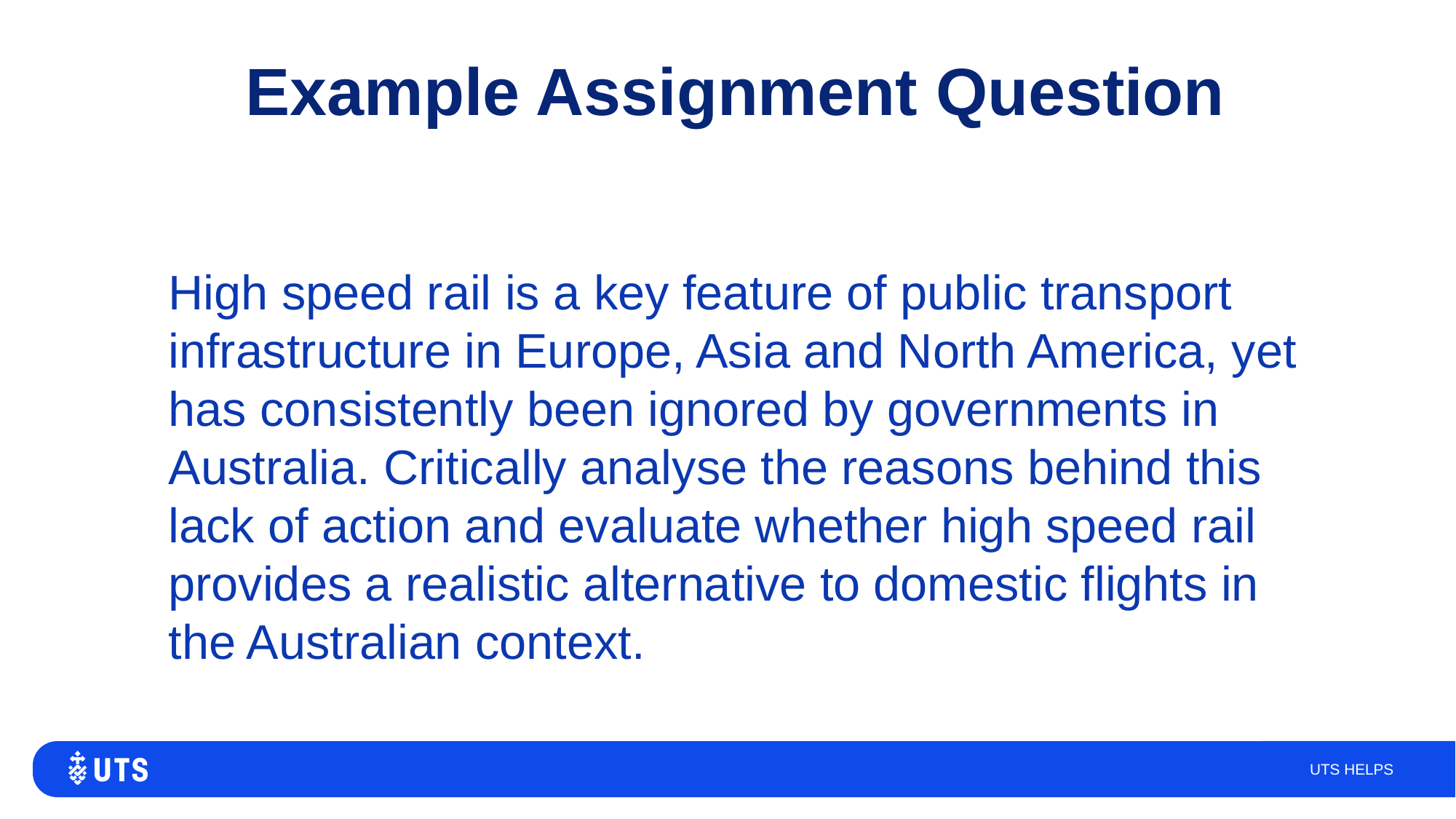

# Example Assignment Question
High speed rail is a key feature of public transport infrastructure in Europe, Asia and North America, yet has consistently been ignored by governments in Australia. Critically analyse the reasons behind this lack of action and evaluate whether high speed rail provides a realistic alternative to domestic flights in the Australian context.

UTS HELPS